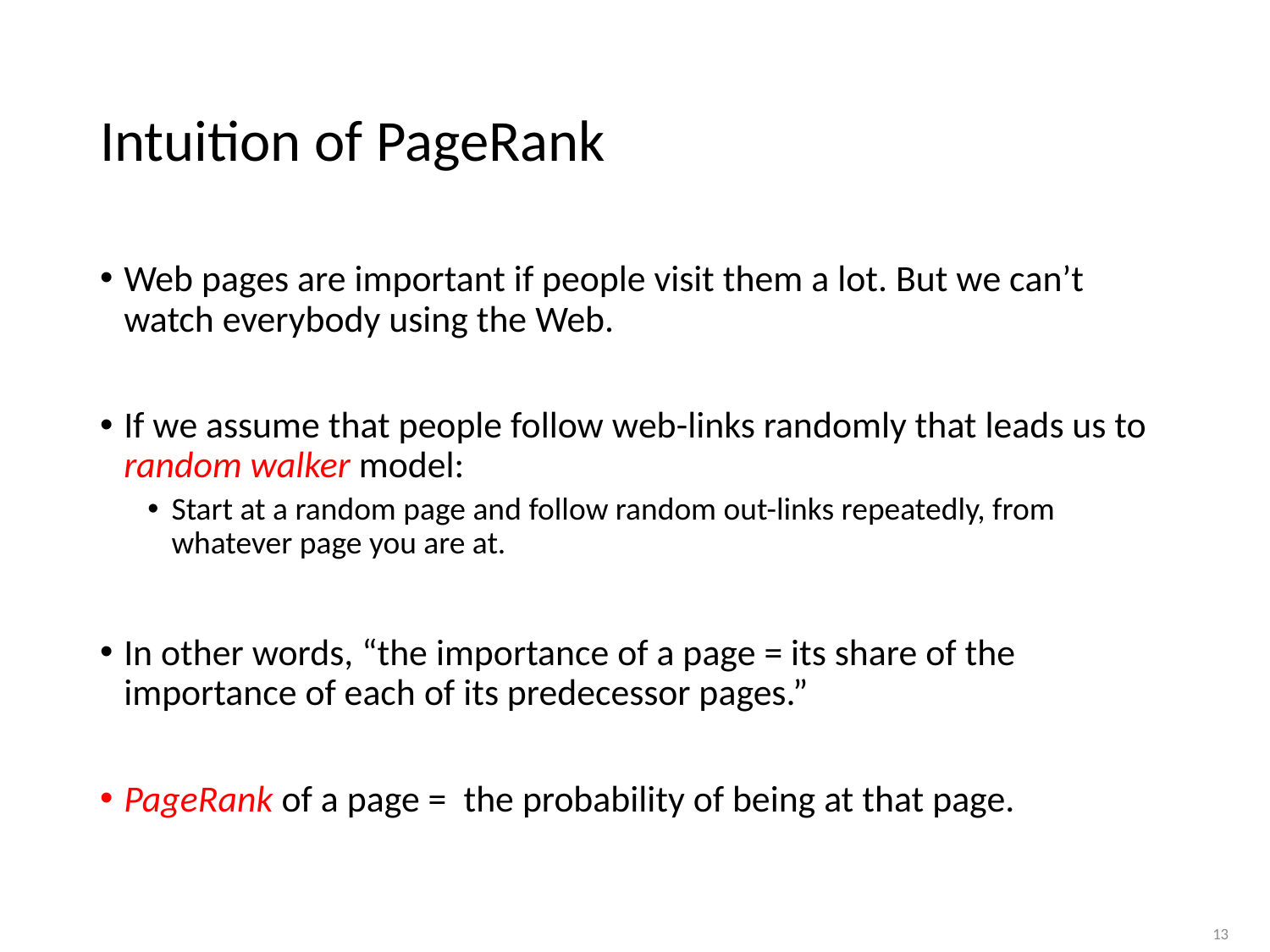

# Intuition of PageRank
Web pages are important if people visit them a lot. But we can’t watch everybody using the Web.

If we assume that people follow web-links randomly that leads us to random walker model:
Start at a random page and follow random out-links repeatedly, from whatever page you are at.

In other words, “the importance of a page = its share of the importance of each of its predecessor pages.”

PageRank of a page =  the probability of being at that page.

13